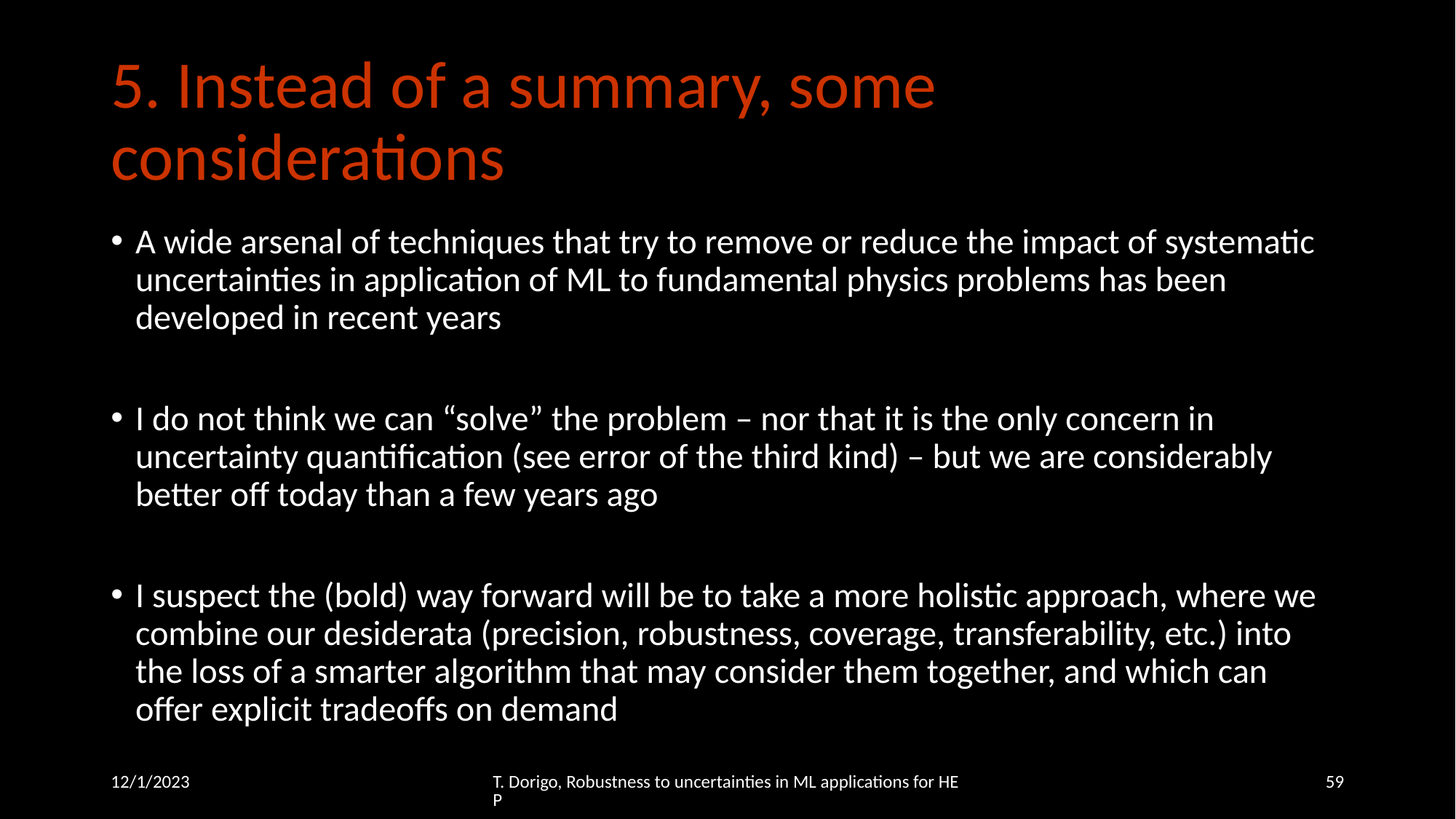

# 5. Instead of a summary, some considerations
A wide arsenal of techniques that try to remove or reduce the impact of systematic uncertainties in application of ML to fundamental physics problems has been developed in recent years

I do not think we can “solve” the problem – nor that it is the only concern in uncertainty quantification (see error of the third kind) – but we are considerably better off today than a few years ago

I suspect the (bold) way forward will be to take a more holistic approach, where we combine our desiderata (precision, robustness, coverage, transferability, etc.) into the loss of a smarter algorithm that may consider them together, and which can offer explicit tradeoffs on demand
12/1/2023
T. Dorigo, Robustness to uncertainties in ML applications for HEP
59